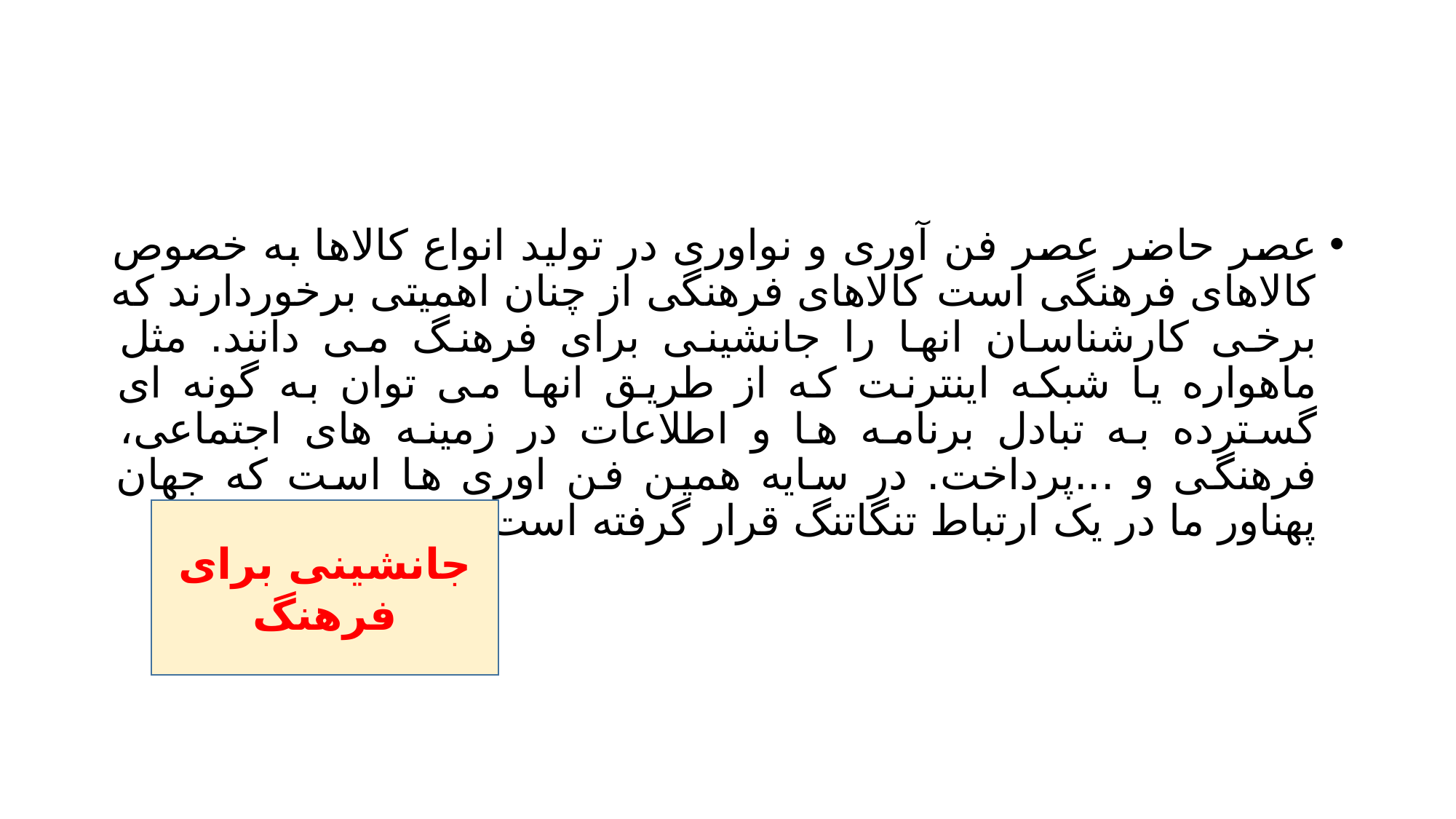

#
عصر حاضر عصر فن آوری و نواوری در تولید انواع کالاها به خصوص کالاهای فرهنگی است کالاهای فرهنگی از چنان اهمیتی برخوردارند که برخی کارشناسان انها را جانشینی برای فرهنگ می دانند. مثل ماهواره یا شبکه اینترنت که از طریق انها می توان به گونه ای گسترده به تبادل برنامه ها و اطلاعات در زمینه های اجتماعی، فرهنگی و ...پرداخت. در سایه همین فن اوری ها است که جهان پهناور ما در یک ارتباط تنگاتنگ قرار گرفته است.
جانشینی برای فرهنگ